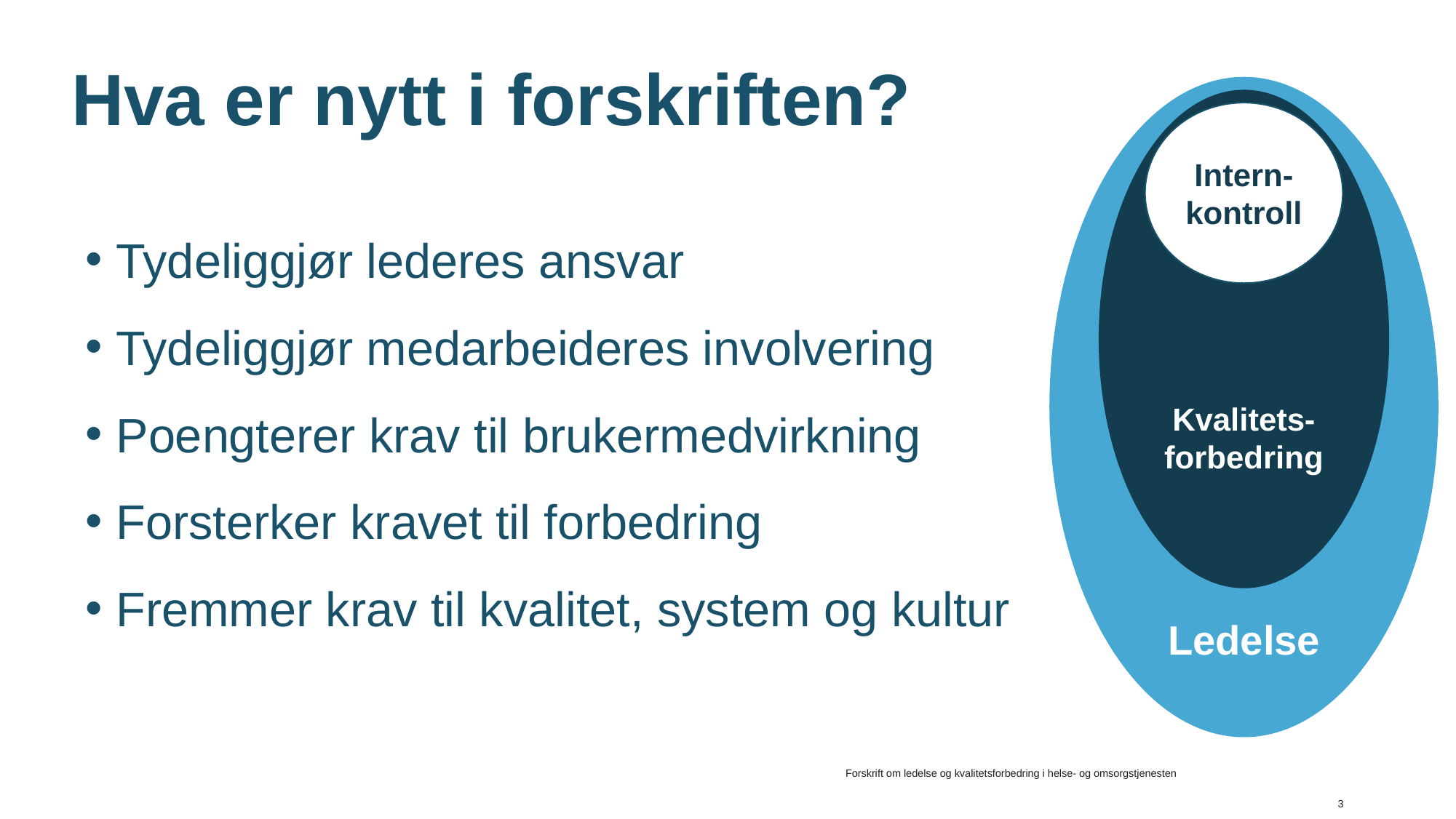

# Hva er nytt i forskriften?

Intern-kontroll
Tydeliggjør lederes ansvar
Tydeliggjør medarbeideres involvering
Poengterer krav til brukermedvirkning
Forsterker kravet til forbedring
Fremmer krav til kvalitet, system og kultur

Kvalitets-forbedring
Ledelse
Forskrift om ledelse og kvalitetsforbedring i helse- og omsorgstjenesten
3